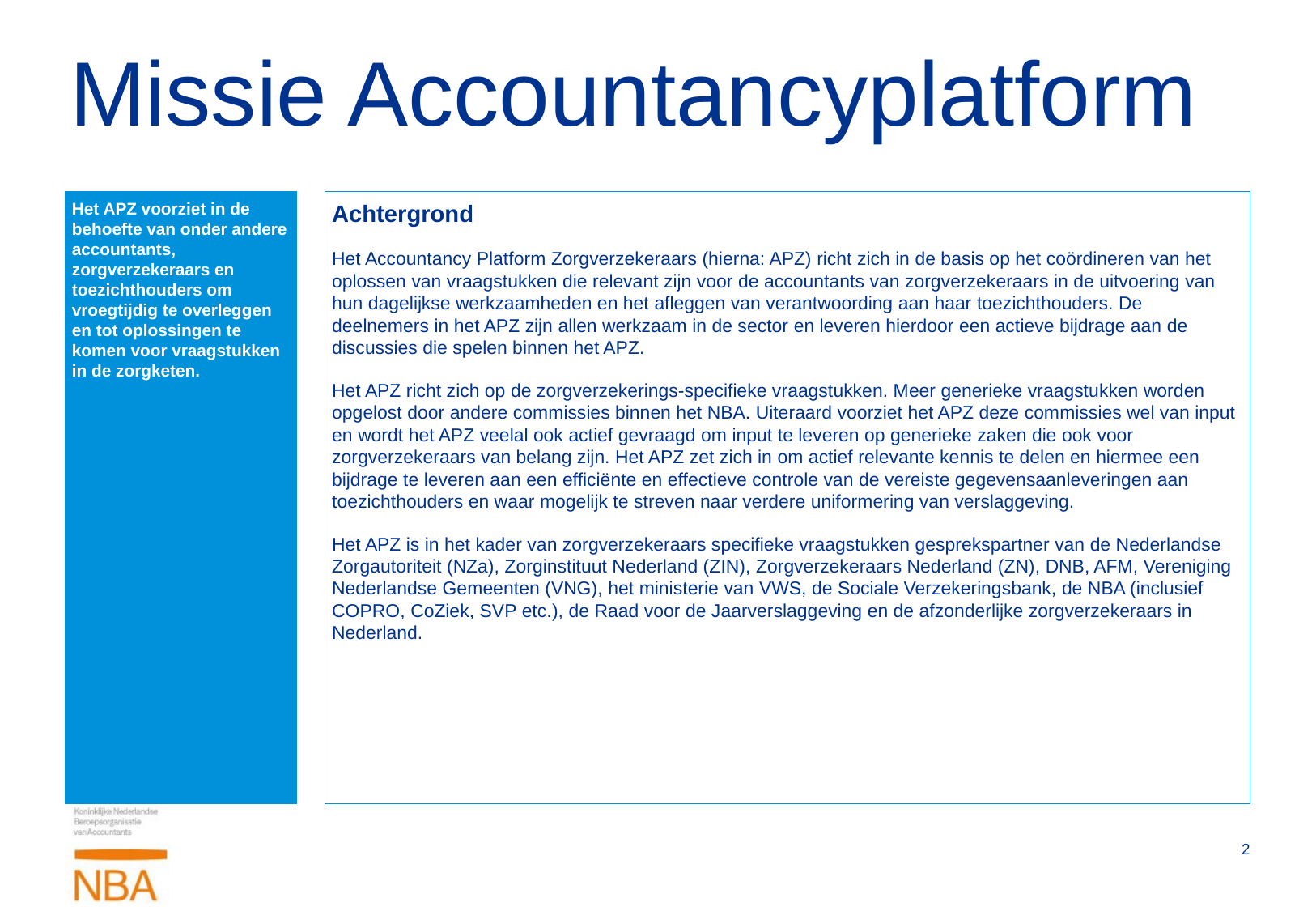

# Missie Accountancyplatform
Achtergrond
Het Accountancy Platform Zorgverzekeraars (hierna: APZ) richt zich in de basis op het coördineren van het oplossen van vraagstukken die relevant zijn voor de accountants van zorgverzekeraars in de uitvoering van hun dagelijkse werkzaamheden en het afleggen van verantwoording aan haar toezichthouders. De deelnemers in het APZ zijn allen werkzaam in de sector en leveren hierdoor een actieve bijdrage aan de discussies die spelen binnen het APZ.
Het APZ richt zich op de zorgverzekerings-specifieke vraagstukken. Meer generieke vraagstukken worden opgelost door andere commissies binnen het NBA. Uiteraard voorziet het APZ deze commissies wel van input en wordt het APZ veelal ook actief gevraagd om input te leveren op generieke zaken die ook voor zorgverzekeraars van belang zijn. Het APZ zet zich in om actief relevante kennis te delen en hiermee een bijdrage te leveren aan een efficiënte en effectieve controle van de vereiste gegevensaanleveringen aan toezichthouders en waar mogelijk te streven naar verdere uniformering van verslaggeving.
Het APZ is in het kader van zorgverzekeraars specifieke vraagstukken gesprekspartner van de Nederlandse Zorgautoriteit (NZa), Zorginstituut Nederland (ZIN), Zorgverzekeraars Nederland (ZN), DNB, AFM, Vereniging Nederlandse Gemeenten (VNG), het ministerie van VWS, de Sociale Verzekeringsbank, de NBA (inclusief COPRO, CoZiek, SVP etc.), de Raad voor de Jaarverslaggeving en de afzonderlijke zorgverzekeraars in Nederland.

Het APZ voorziet in de behoefte van onder andere accountants, zorgverzekeraars en toezichthouders om vroegtijdig te overleggen en tot oplossingen te komen voor vraagstukken in de zorgketen.